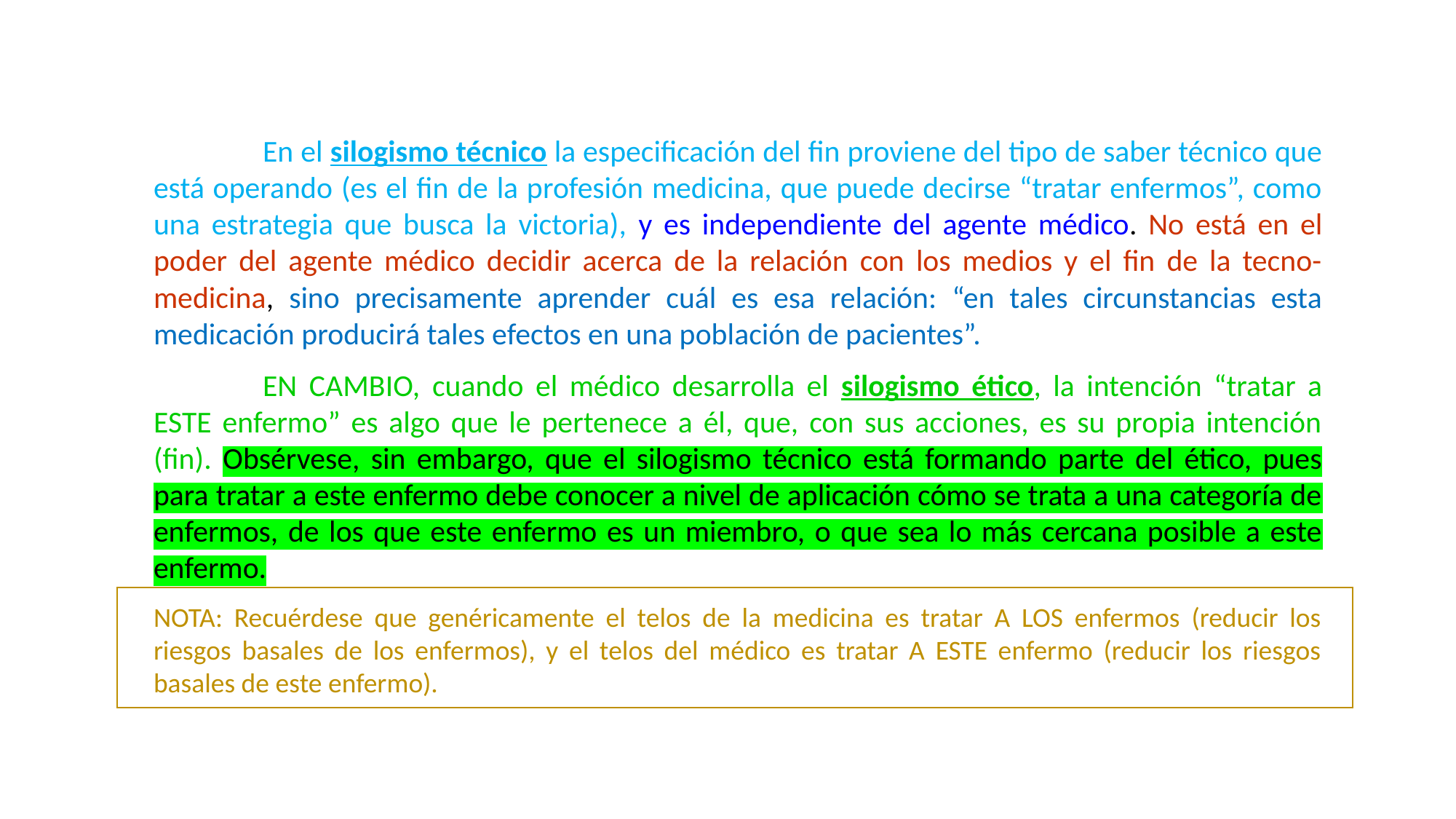

En el silogismo técnico la especificación del fin proviene del tipo de saber técnico que está operando (es el fin de la profesión medicina, que puede decirse “tratar enfermos”, como una estrategia que busca la victoria), y es independiente del agente médico. No está en el poder del agente médico decidir acerca de la relación con los medios y el fin de la tecno-medicina, sino precisamente aprender cuál es esa relación: “en tales circunstancias esta medicación producirá tales efectos en una población de pacientes”.
	EN CAMBIO, cuando el médico desarrolla el silogismo ético, la intención “tratar a ESTE enfermo” es algo que le pertenece a él, que, con sus acciones, es su propia intención (fin). Obsérvese, sin embargo, que el silogismo técnico está formando parte del ético, pues para tratar a este enfermo debe conocer a nivel de aplicación cómo se trata a una categoría de enfermos, de los que este enfermo es un miembro, o que sea lo más cercana posible a este enfermo.
NOTA: Recuérdese que genéricamente el telos de la medicina es tratar A LOS enfermos (reducir los riesgos basales de los enfermos), y el telos del médico es tratar A ESTE enfermo (reducir los riesgos basales de este enfermo).